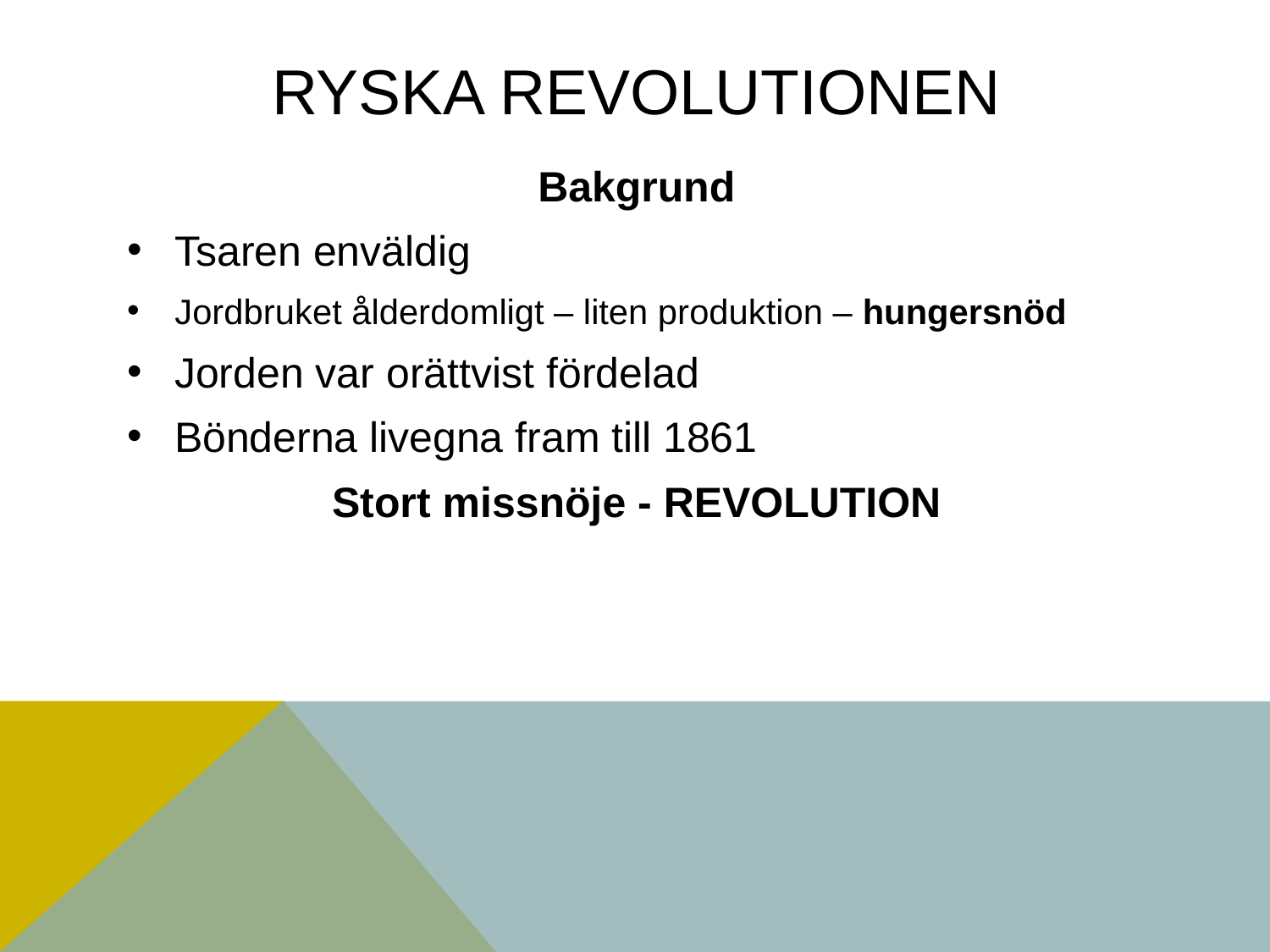

# Ryska revolutionen
Bakgrund
Tsaren enväldig
Jordbruket ålderdomligt – liten produktion – hungersnöd
Jorden var orättvist fördelad
Bönderna livegna fram till 1861
Stort missnöje - REVOLUTION